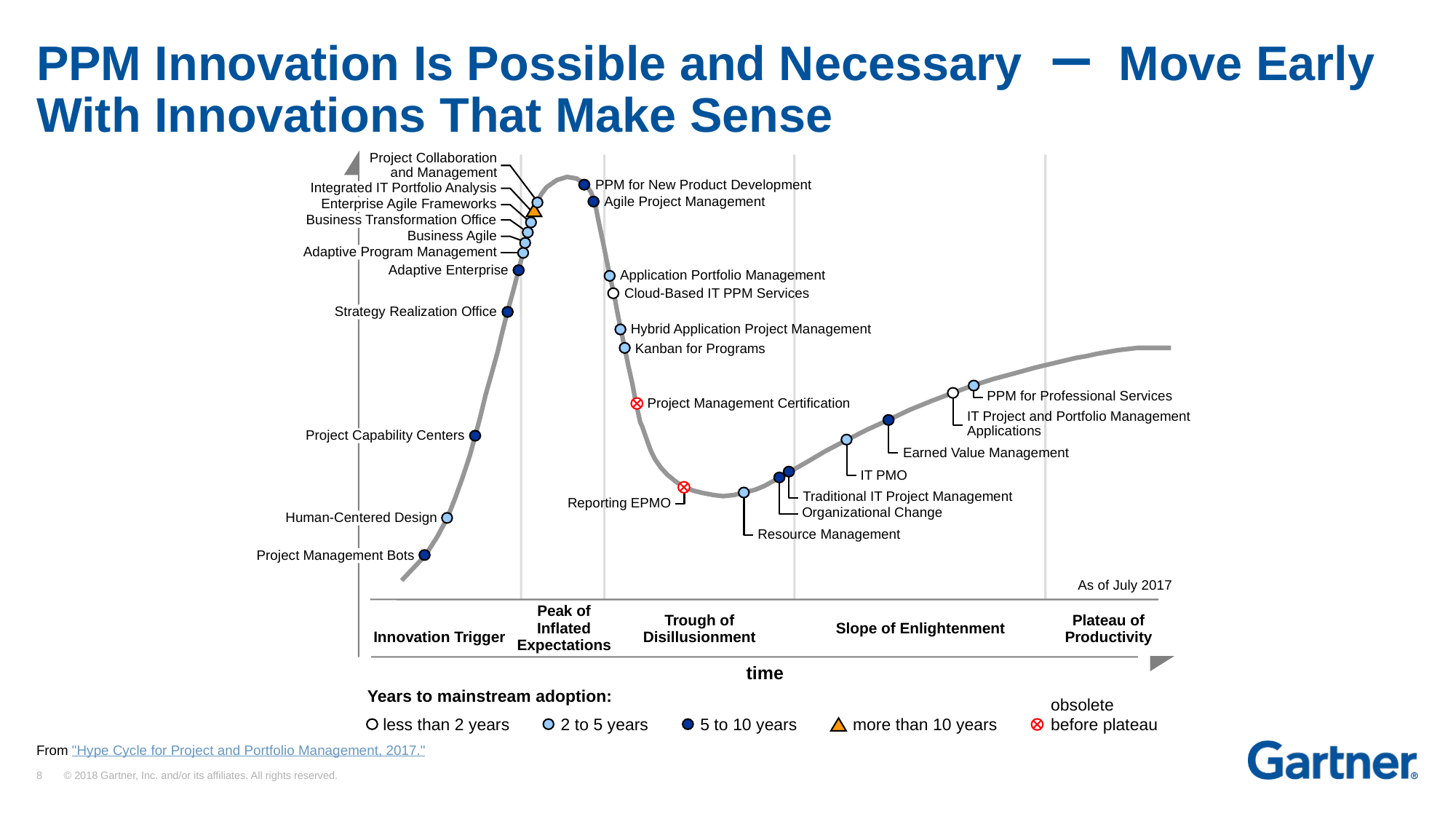

# PPM Innovation Is Possible and Necessary ㄧ Move Early With Innovations That Make Sense
Project Collaboration
 and Management
Integrated IT Portfolio Analysis
Enterprise Agile Frameworks
Business Transformation Office
Business Agile
Adaptive Program Management

PPM for New Product Development

Agile Project Management

Adaptive Enterprise

Application Portfolio Management

Cloud-Based IT PPM Services

Strategy Realization Office

Hybrid Application Project Management

Kanban for Programs

PPM for Professional Services

Project Management Certification

IT Project and Portfolio Management
Applications

Project Capability Centers

Earned Value Management

IT PMO

Traditional IT Project Management
Organizational Change

Reporting EPMO
Human-Centered Design

Resource Management
Project Management Bots

As of July 2017

Peak of
Inflated Expectations
Trough of Disillusionment
Plateau of Productivity
Slope of Enlightenment
Innovation Trigger
time

Years to mainstream adoption:
obsolete
before plateau
less than 2 years
2 to 5 years
5 to 10 years
more than 10 years

From "Hype Cycle for Project and Portfolio Management, 2017."